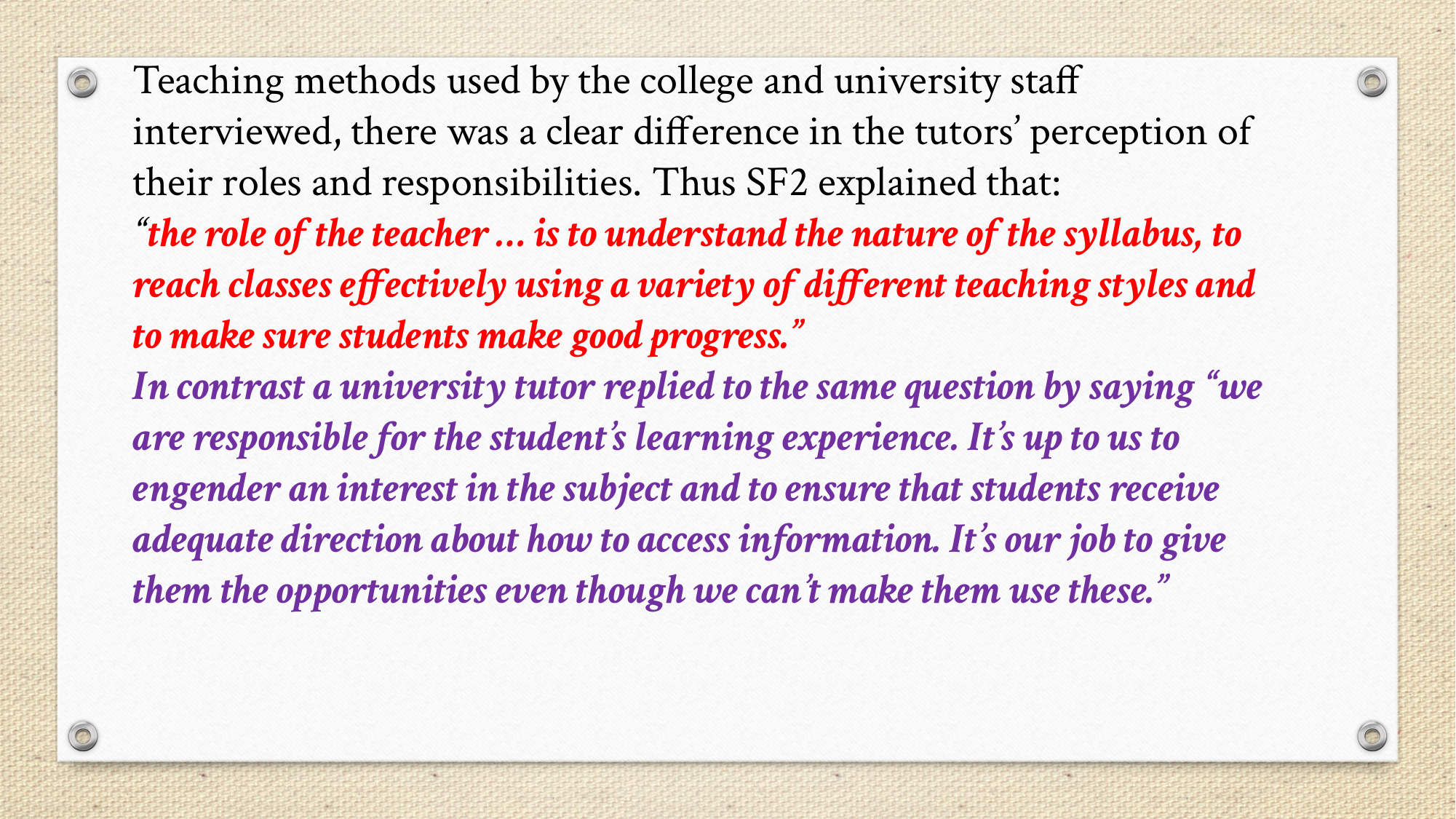

Teaching methods used by the college and university staff interviewed, there was a clear difference in the tutors’ perception of their roles and responsibilities. Thus SF2 explained that:
“the role of the teacher … is to understand the nature of the syllabus, to reach classes effectively using a variety of different teaching styles and to make sure students make good progress.”
In contrast a university tutor replied to the same question by saying “we are responsible for the student’s learning experience. It’s up to us to engender an interest in the subject and to ensure that students receive adequate direction about how to access information. It’s our job to give them the opportunities even though we can’t make them use these.”